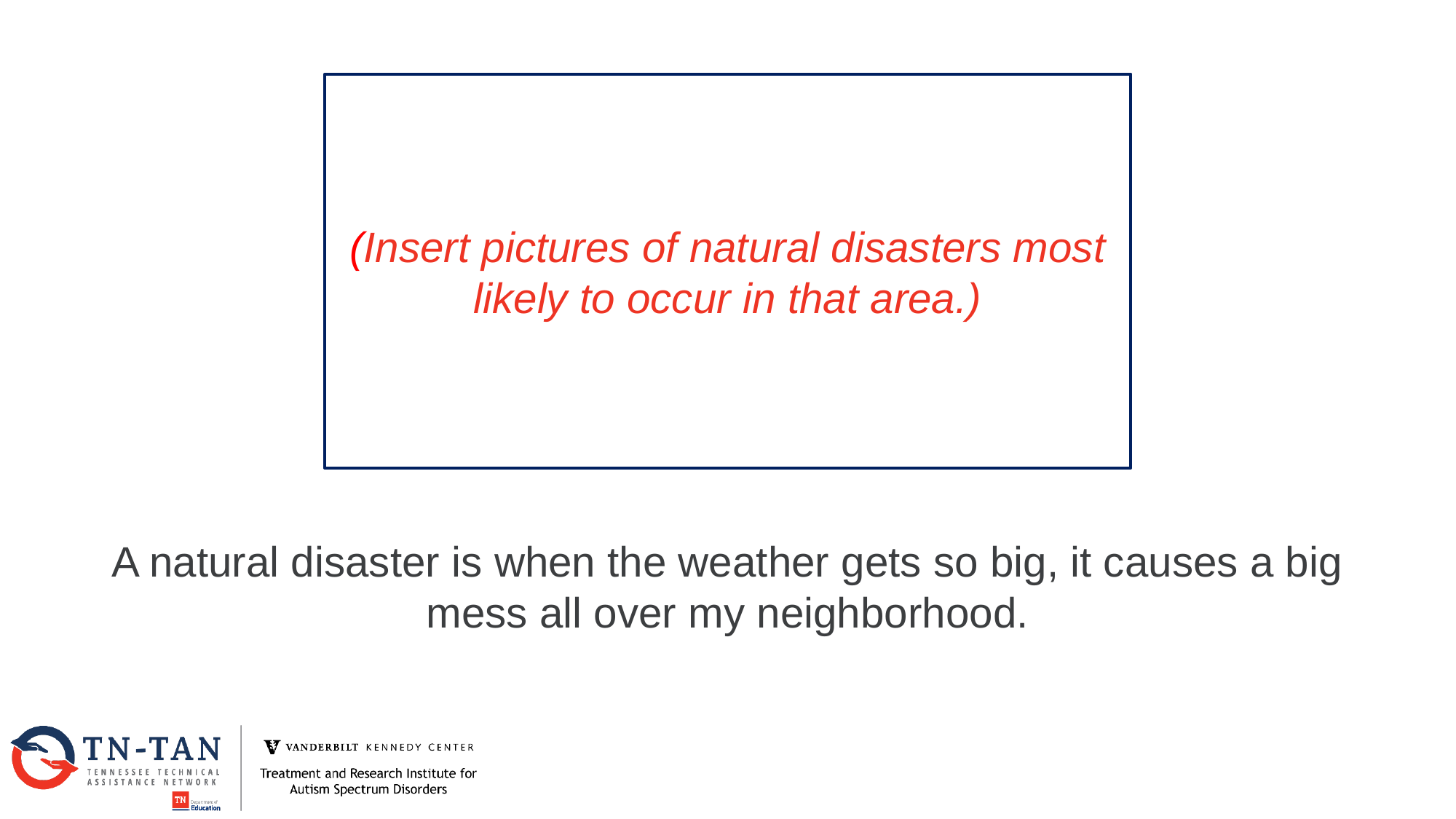

(Insert pictures of natural disasters most likely to occur in that area.)
A natural disaster is when the weather gets so big, it causes a big mess all over my neighborhood.